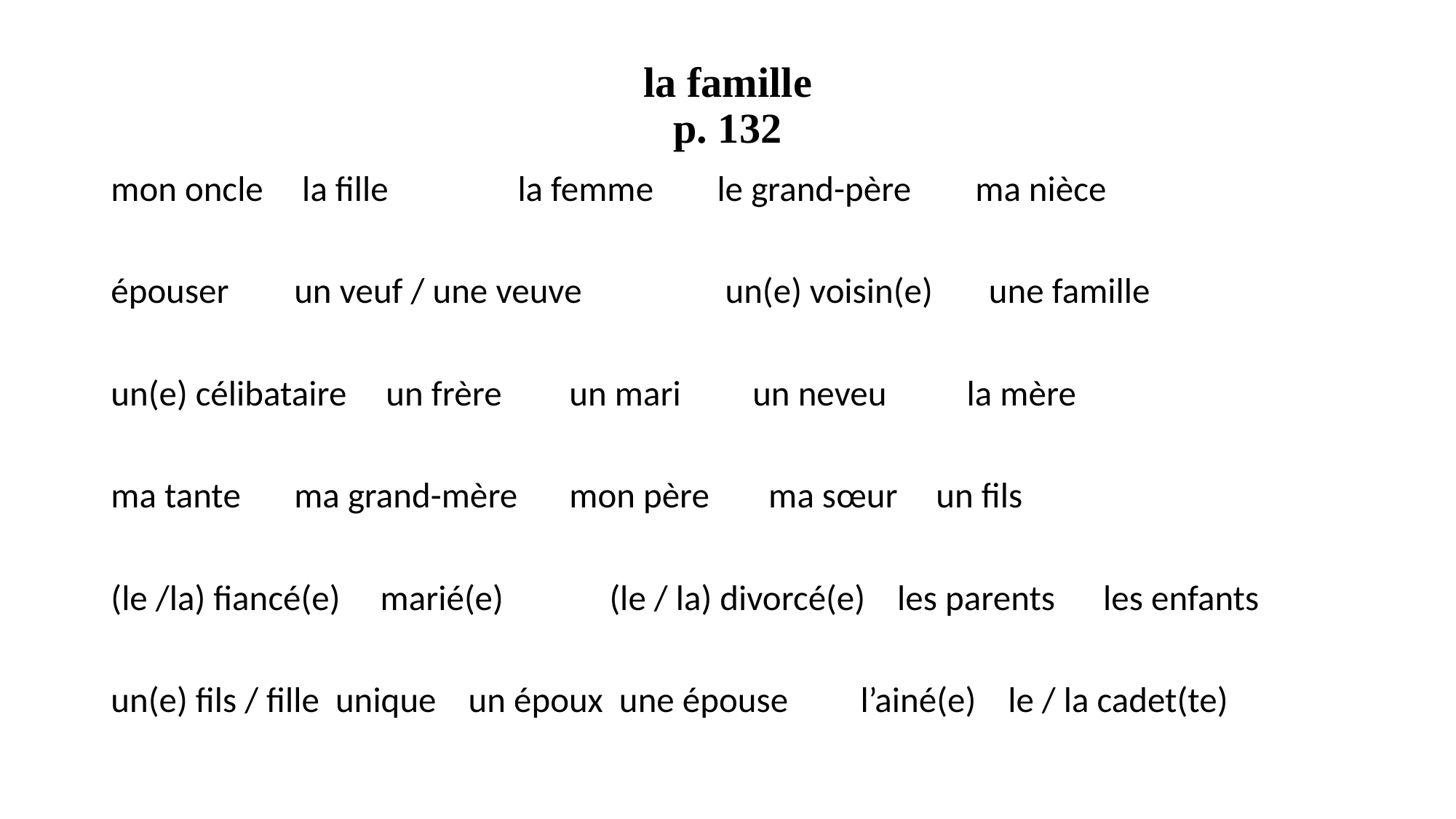

# la famille p. 132
mon oncle	 la fille	     la femme	       le grand-père        ma nièce

épouser	un veuf / une veuve	        un(e) voisin(e)       une famille

un(e) célibataire	un frère	un mari	un neveu          la mère

ma tante	ma grand-mère	mon père	  ma sœur	un fils

(le /la) fiancé(e)     marié(e)	     (le / la) divorcé(e)    les parents      les enfants

un(e) fils / fille  unique    un époux  une épouse	  l’ainé(e)    le / la cadet(te)